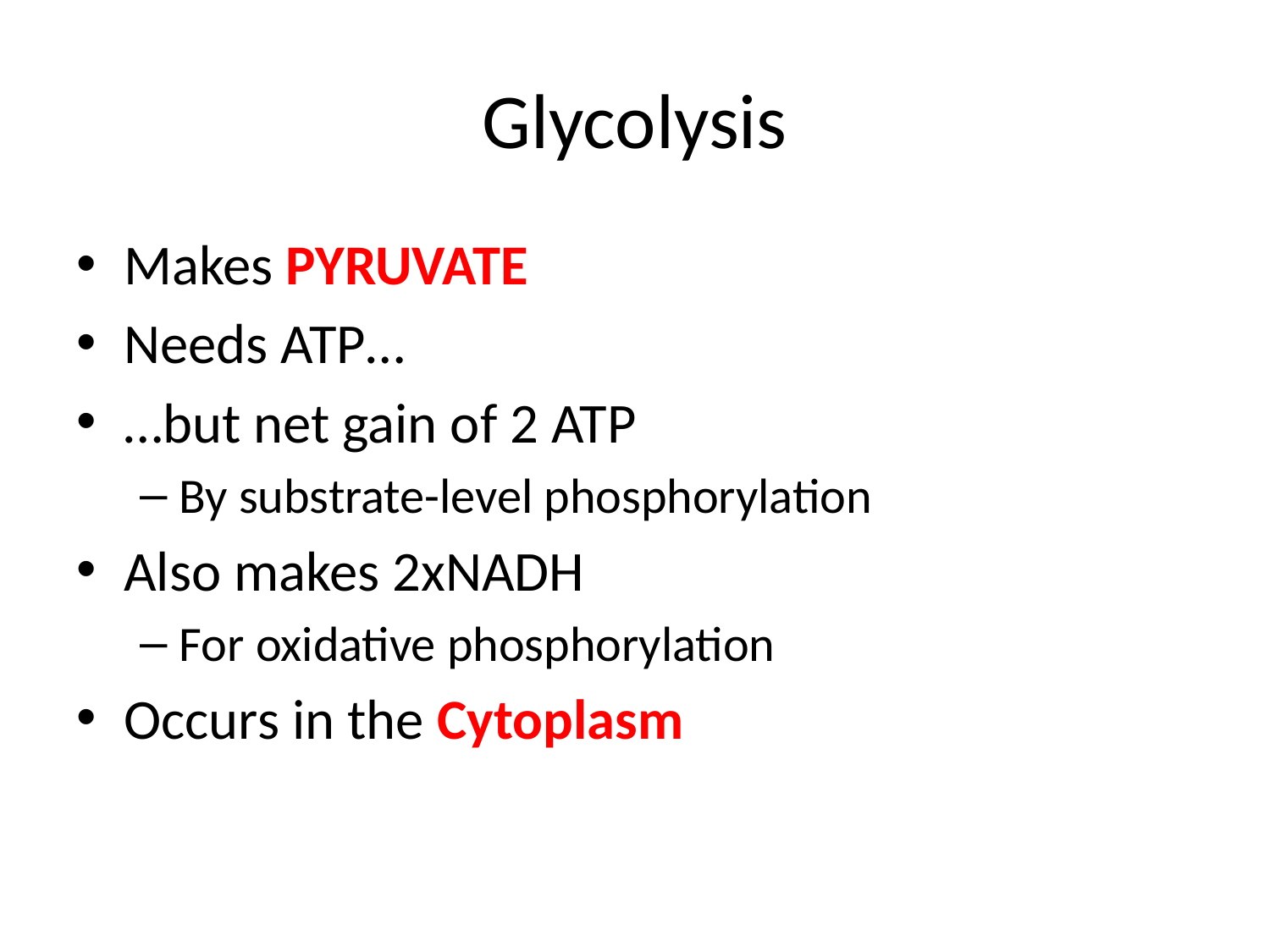

# Glycolysis
Makes PYRUVATE
Needs ATP…
…but net gain of 2 ATP
By substrate-level phosphorylation
Also makes 2xNADH
For oxidative phosphorylation
Occurs in the Cytoplasm